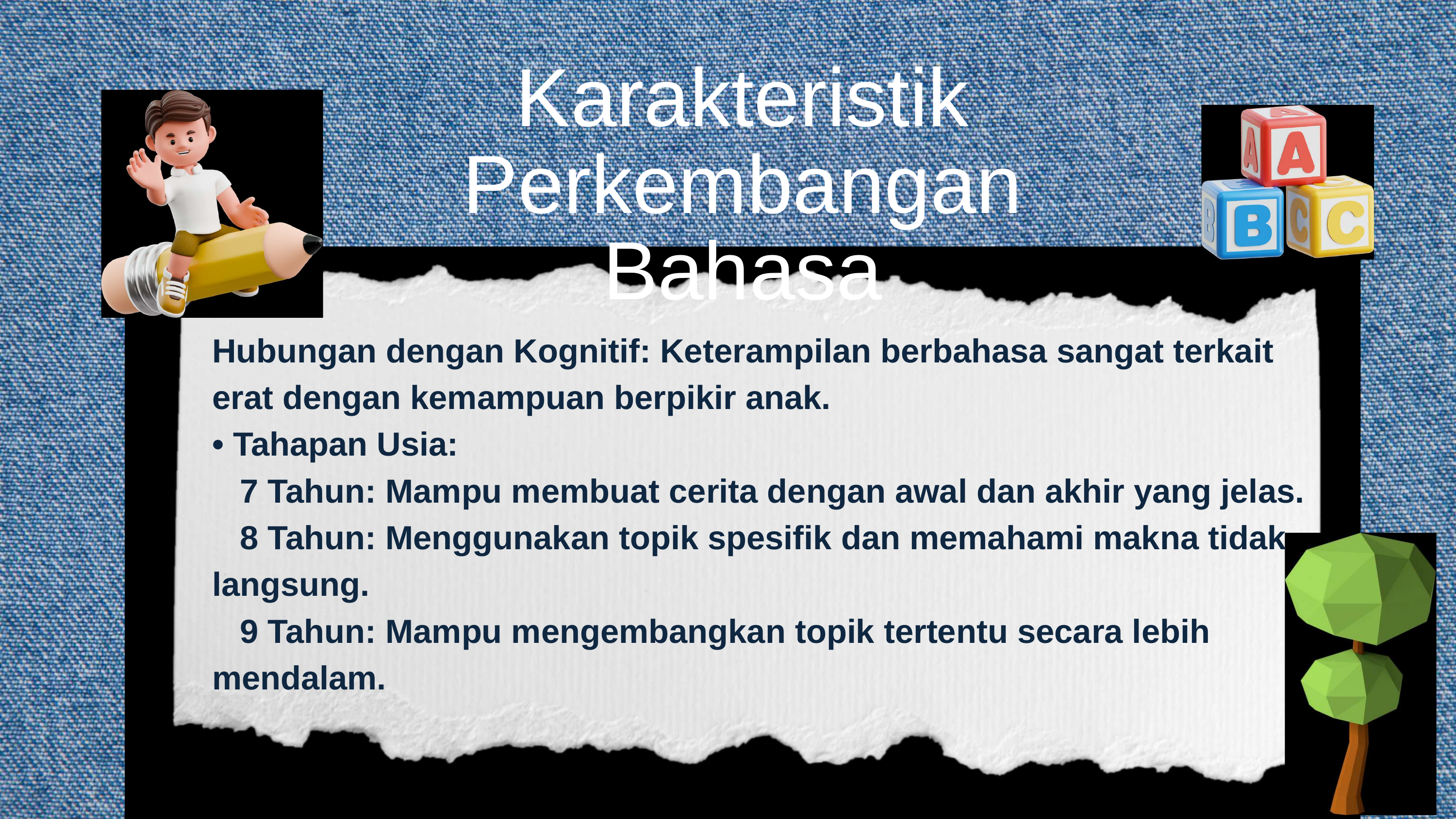

Karakteristik Perkembangan Bahasa

Hubungan dengan Kognitif: Keterampilan berbahasa sangat terkait erat dengan kemampuan berpikir anak.
• Tahapan Usia:
   7 Tahun: Mampu membuat cerita dengan awal dan akhir yang jelas.
   8 Tahun: Menggunakan topik spesifik dan memahami makna tidak langsung.
   9 Tahun: Mampu mengembangkan topik tertentu secara lebih mendalam.